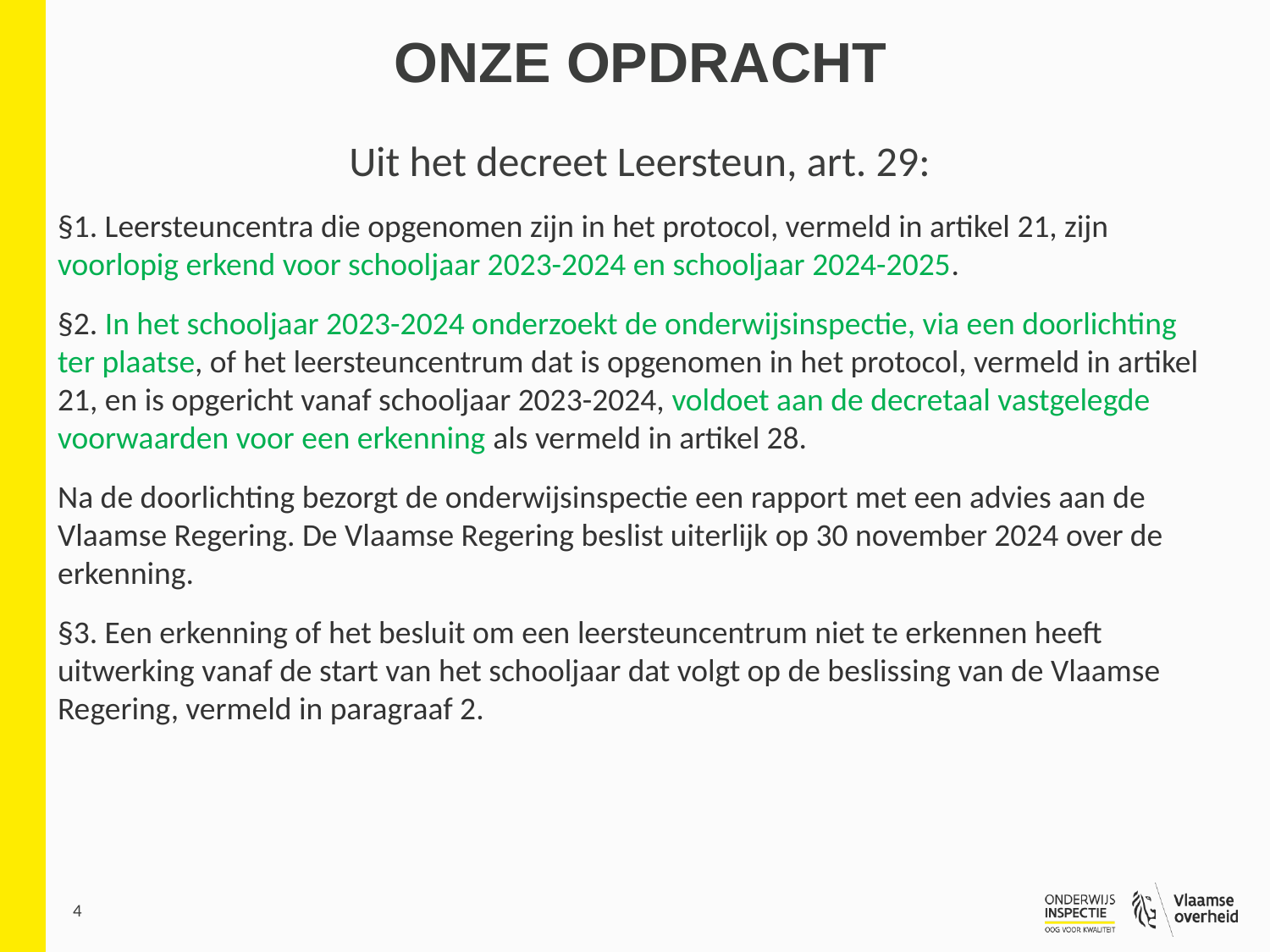

# Onze opdracht
Uit het decreet Leersteun, art. 29:
§1. Leersteuncentra die opgenomen zijn in het protocol, vermeld in artikel 21, zijn voorlopig erkend voor schooljaar 2023-2024 en schooljaar 2024-2025.
§2. In het schooljaar 2023-2024 onderzoekt de onderwijsinspectie, via een doorlichting ter plaatse, of het leersteuncentrum dat is opgenomen in het protocol, vermeld in artikel 21, en is opgericht vanaf schooljaar 2023-2024, voldoet aan de decretaal vastgelegde voorwaarden voor een erkenning als vermeld in artikel 28.
Na de doorlichting bezorgt de onderwijsinspectie een rapport met een advies aan de Vlaamse Regering. De Vlaamse Regering beslist uiterlijk op 30 november 2024 over de erkenning.
§3. Een erkenning of het besluit om een leersteuncentrum niet te erkennen heeft uitwerking vanaf de start van het schooljaar dat volgt op de beslissing van de Vlaamse Regering, vermeld in paragraaf 2.

4